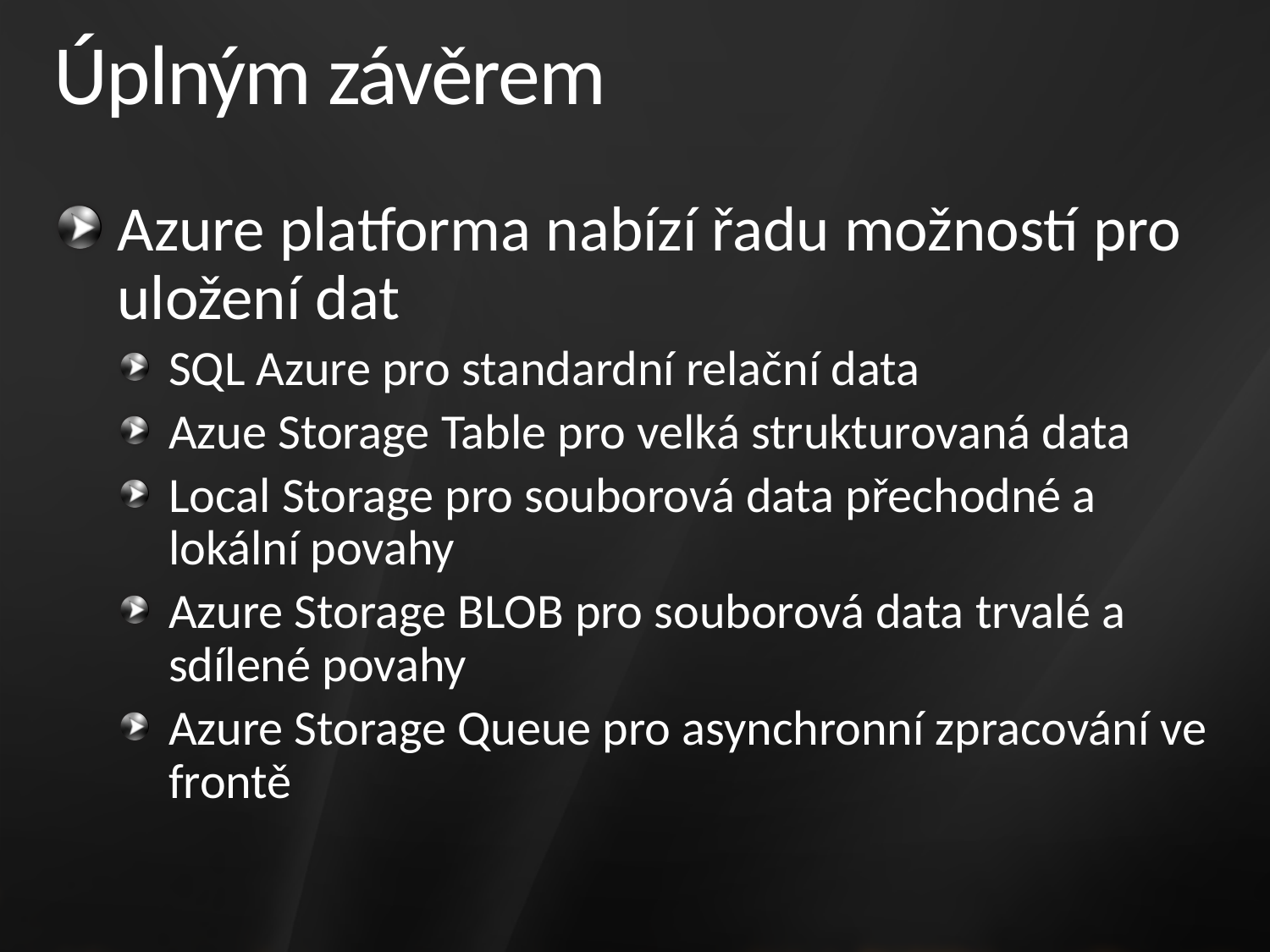

# Úplným závěrem
Azure platforma nabízí řadu možností pro uložení dat
SQL Azure pro standardní relační data
Azue Storage Table pro velká strukturovaná data
Local Storage pro souborová data přechodné a lokální povahy
Azure Storage BLOB pro souborová data trvalé a sdílené povahy
Azure Storage Queue pro asynchronní zpracování ve frontě